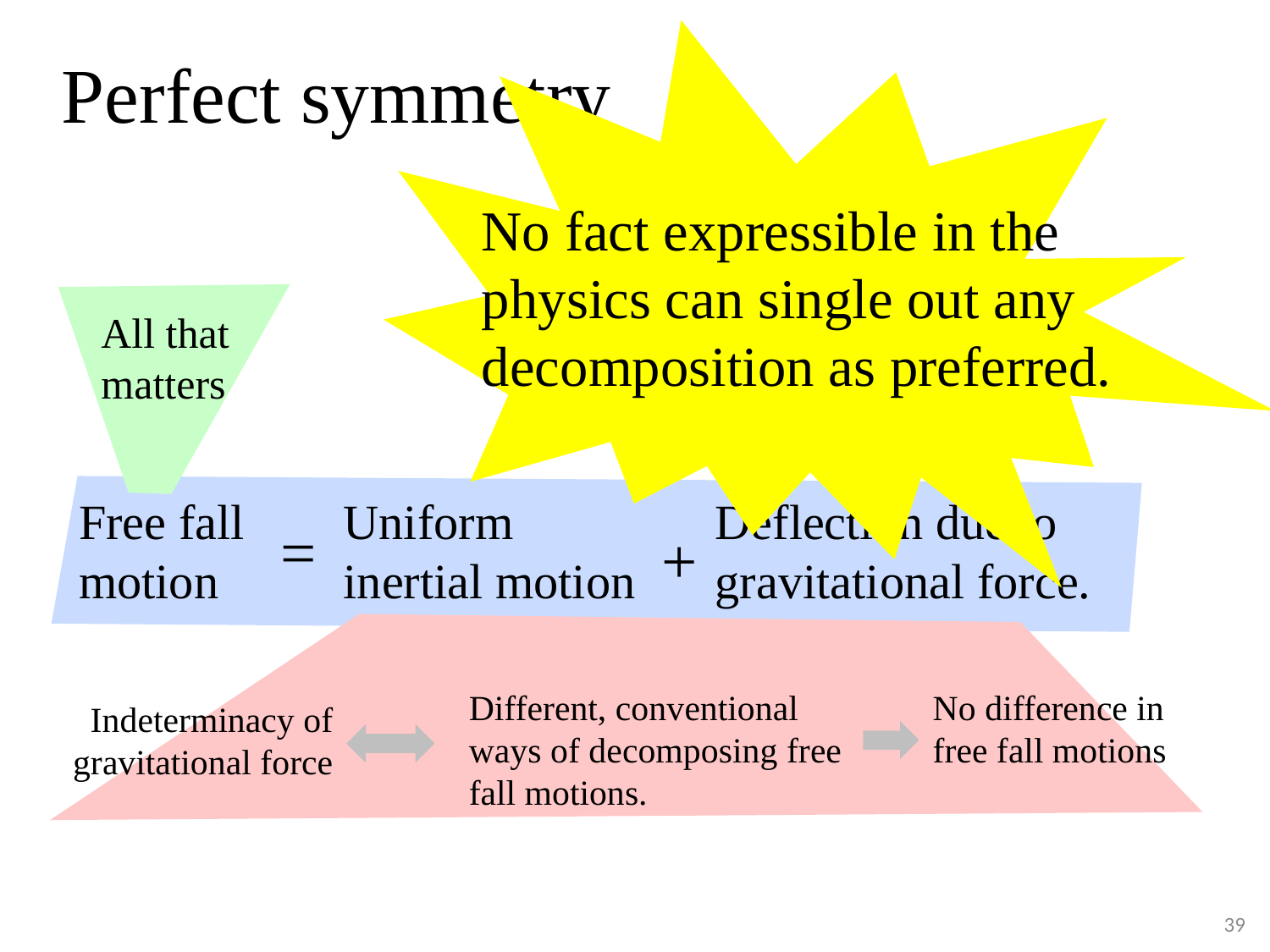

No fact expressible in the physics can single out any decomposition as preferred.
# Perfect symmetry

All that matters

Free fall motion
Uniform inertial motion
Deflection due to gravitational force.
=
+

Different, conventional ways of decomposing free fall motions.
No difference in free fall motions
Indeterminacy of gravitational force

39